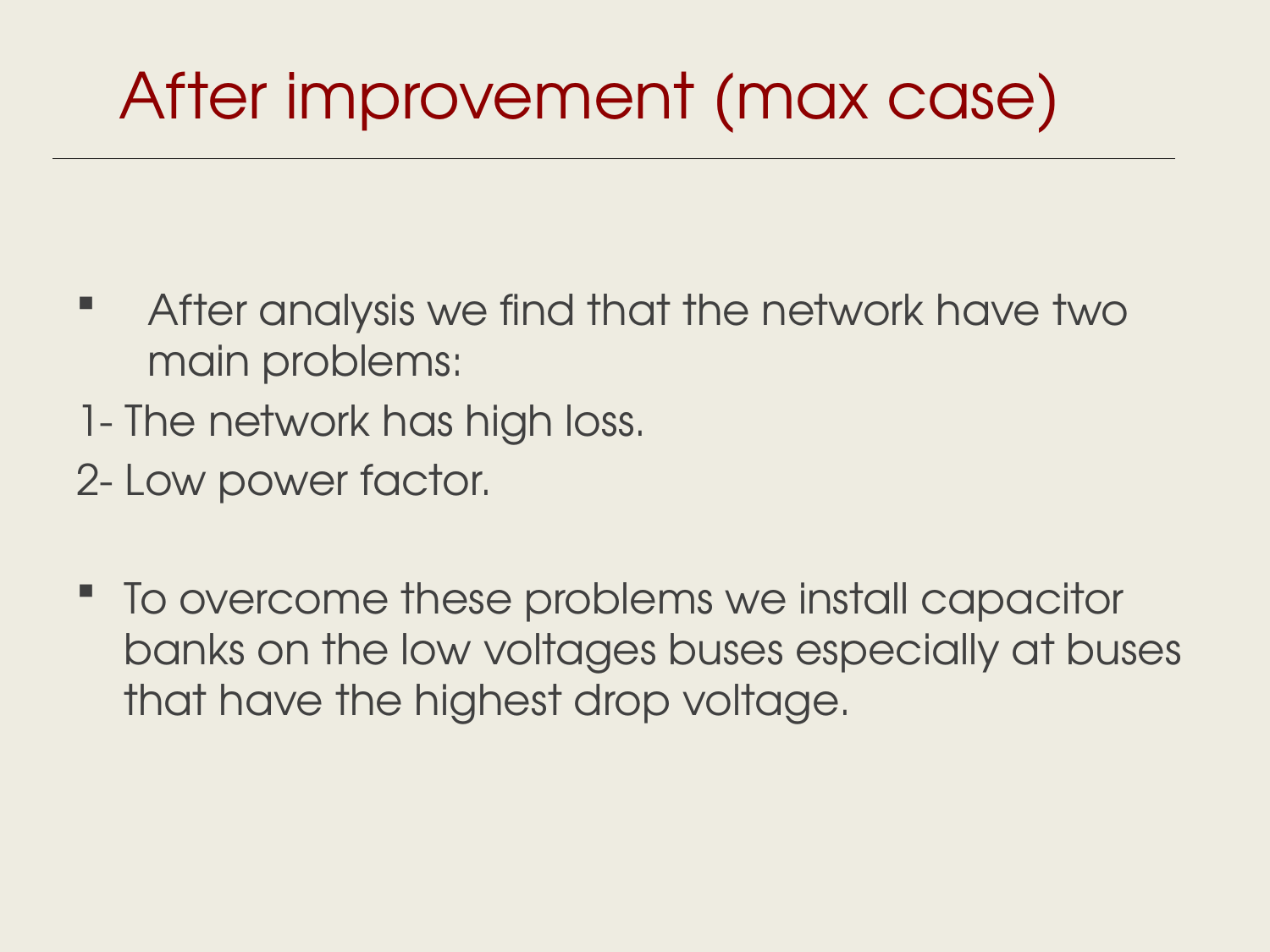

After improvement (max case)

After analysis we find that the network have two main problems:
1- The network has high loss.
2- Low power factor.

To overcome these problems we install capacitor banks on the low voltages buses especially at buses that have the highest drop voltage.